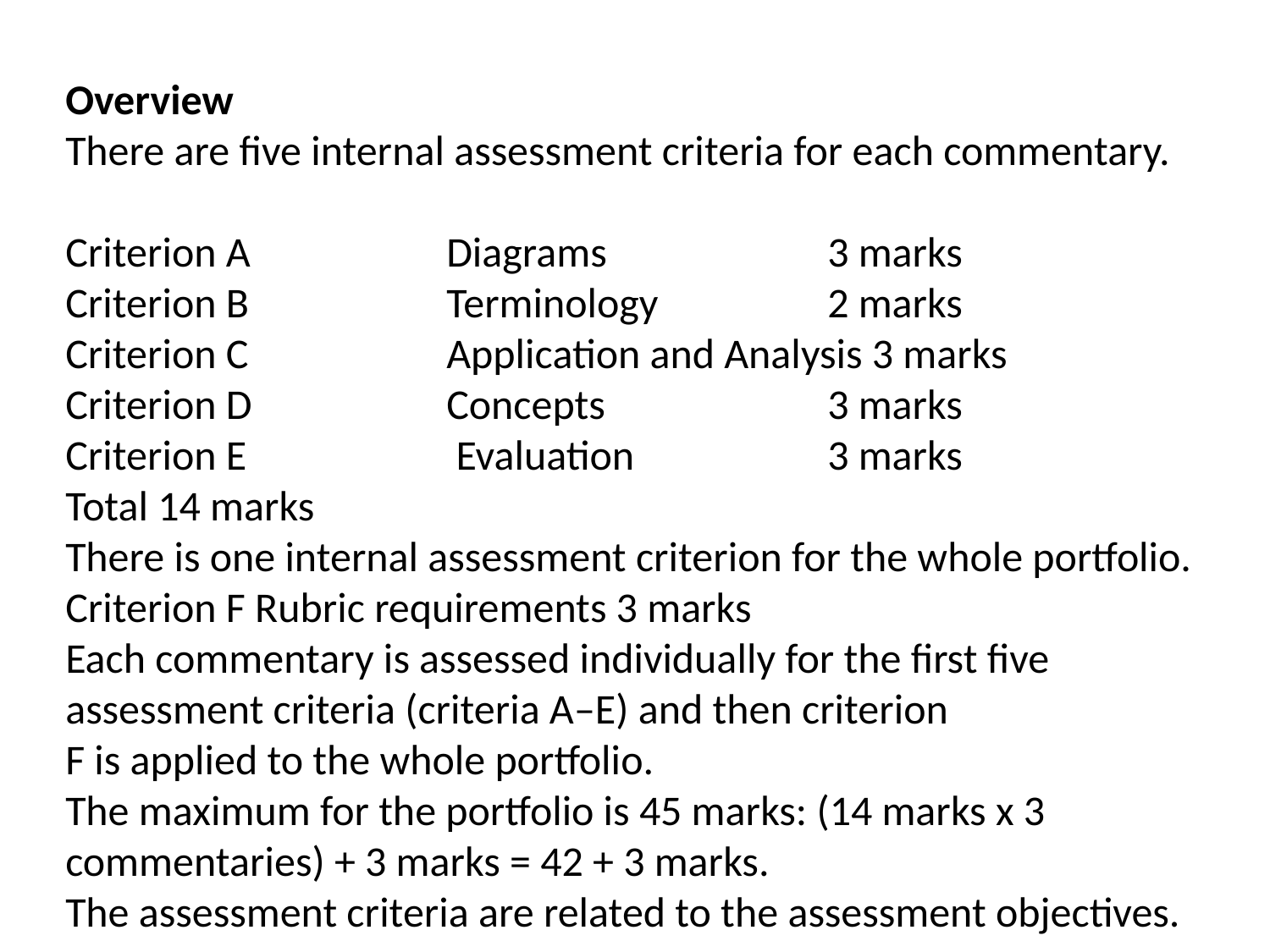

Overview
There are five internal assessment criteria for each commentary.

Criterion A 		Diagrams 		3 marks
Criterion B 		Terminology 		2 marks
Criterion C 		Application and Analysis 3 marks
Criterion D 		Concepts 		3 marks
Criterion E		 Evaluation 		3 marks
Total 14 marks
There is one internal assessment criterion for the whole portfolio.
Criterion F Rubric requirements 3 marks
Each commentary is assessed individually for the first five assessment criteria (criteria A–E) and then criterion
F is applied to the whole portfolio.
The maximum for the portfolio is 45 marks: (14 marks x 3 commentaries) + 3 marks = 42 + 3 marks.
The assessment criteria are related to the assessment objectives.